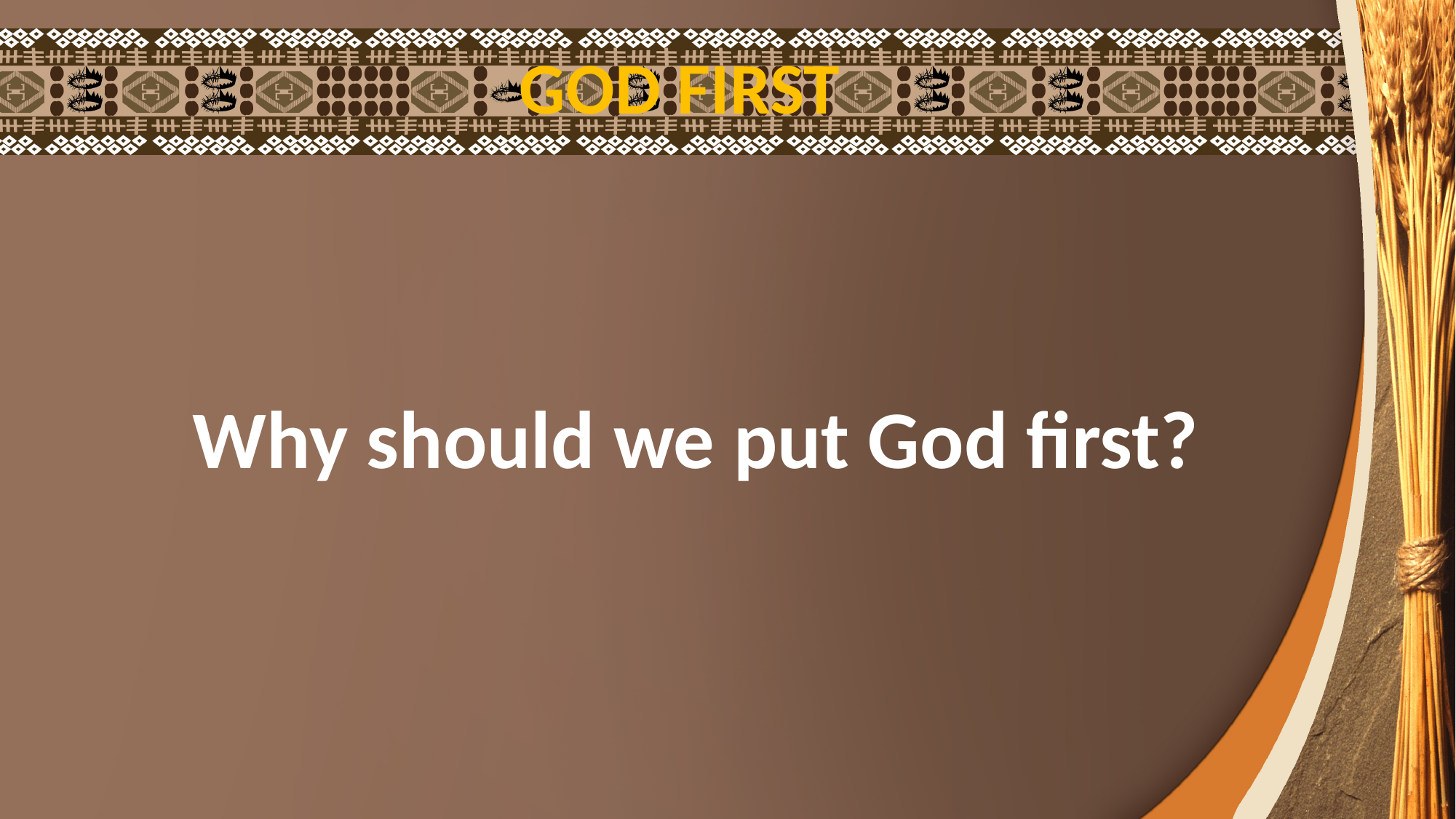

GOD FIRST
Why should we put God first?